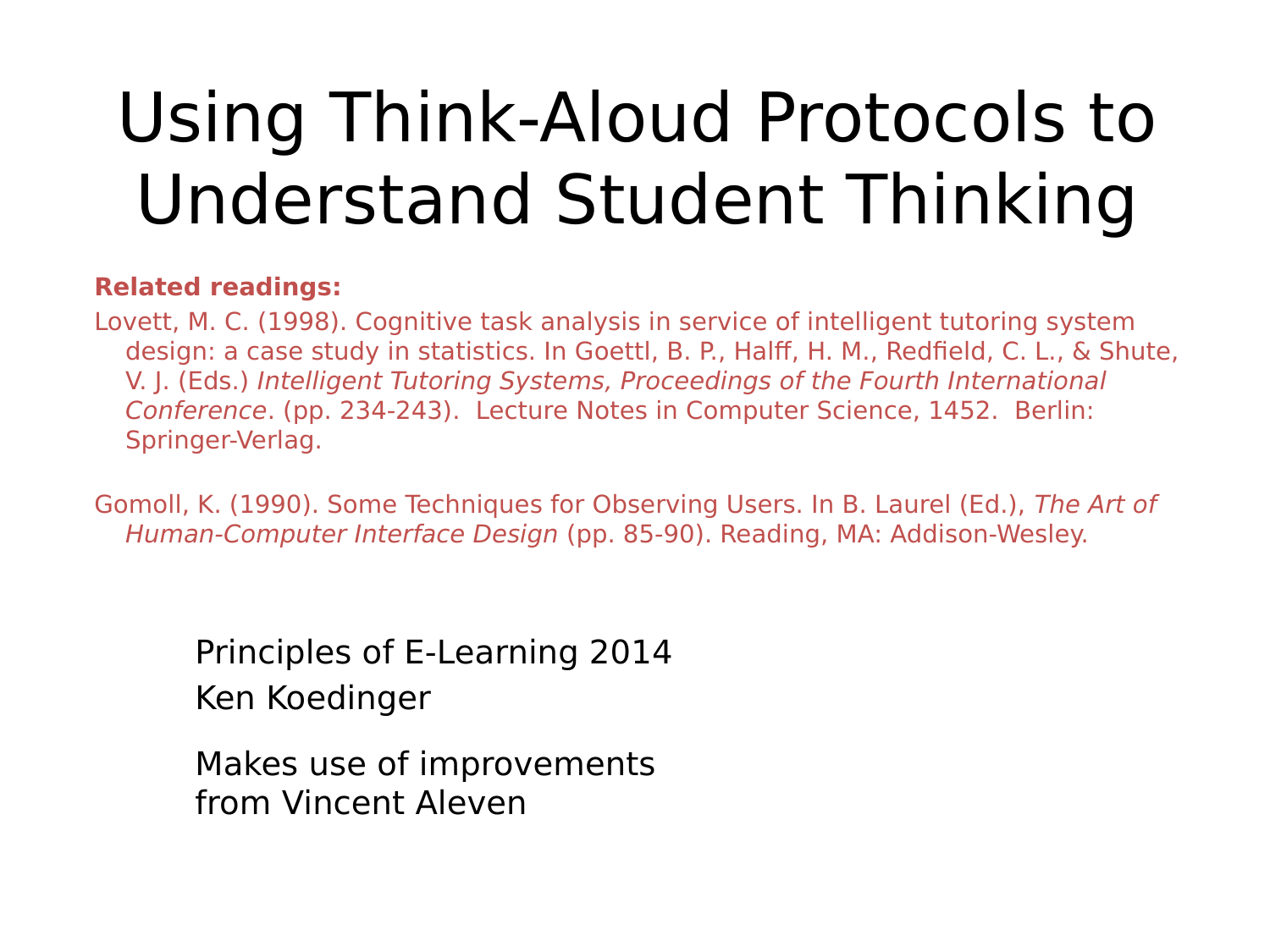

# Using Think-Aloud Protocols to Understand Student Thinking
Related readings:
Lovett, M. C. (1998). Cognitive task analysis in service of intelligent tutoring system design: a case study in statistics. In Goettl, B. P., Halff, H. M., Redfield, C. L., & Shute, V. J. (Eds.) Intelligent Tutoring Systems, Proceedings of the Fourth International Conference. (pp. 234-243).  Lecture Notes in Computer Science, 1452.  Berlin: Springer-Verlag.

Gomoll, K. (1990). Some Techniques for Observing Users. In B. Laurel (Ed.), The Art of Human-Computer Interface Design (pp. 85-90). Reading, MA: Addison-Wesley.

Principles of E-Learning 2014
Ken Koedinger
Makes use of improvements
from Vincent Aleven